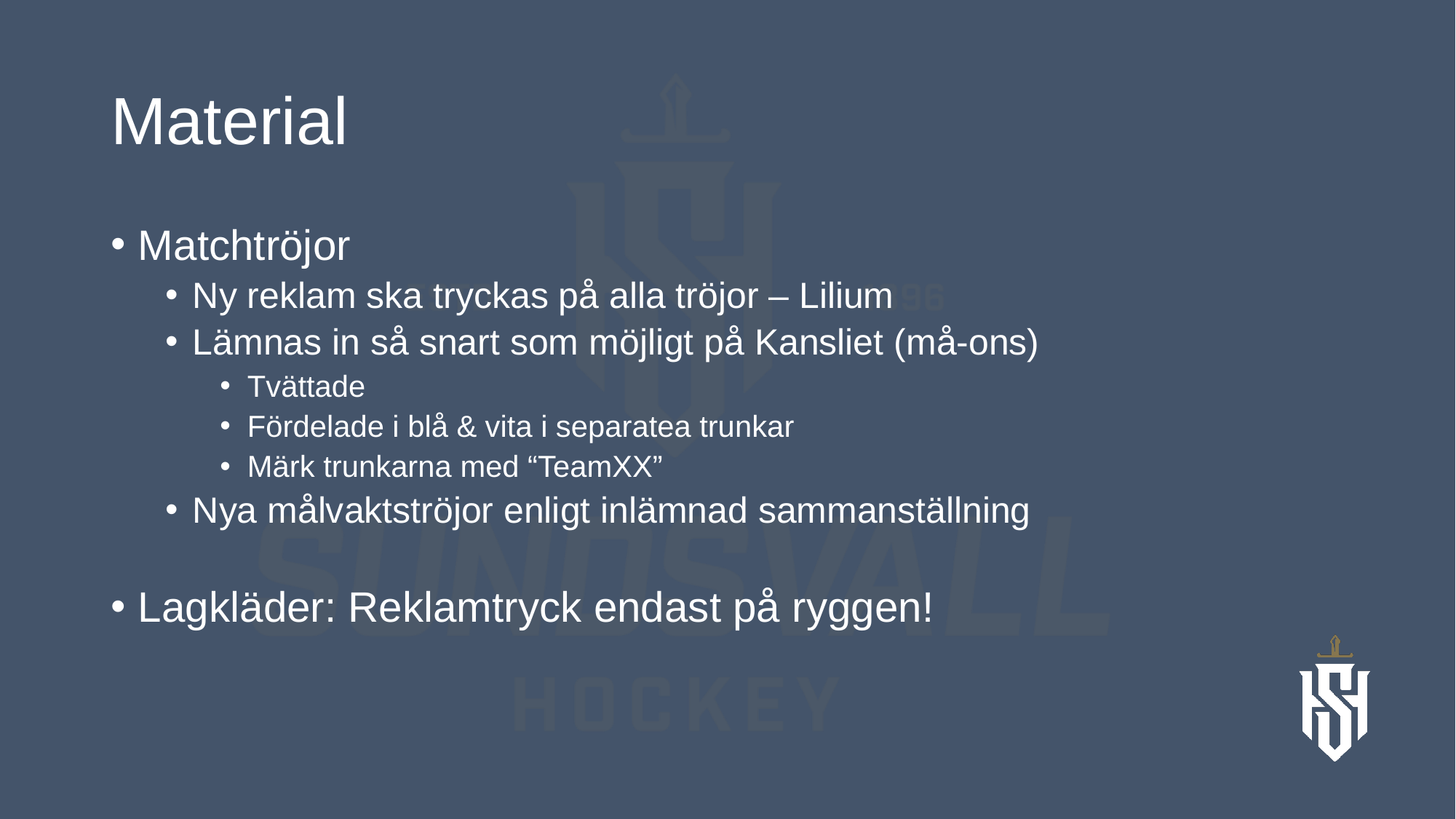

# Material
Matchtröjor
Ny reklam ska tryckas på alla tröjor – Lilium
Lämnas in så snart som möjligt på Kansliet (må-ons)
Tvättade
Fördelade i blå & vita i separatea trunkar
Märk trunkarna med “TeamXX”
Nya målvaktströjor enligt inlämnad sammanställning
Lagkläder: Reklamtryck endast på ryggen!